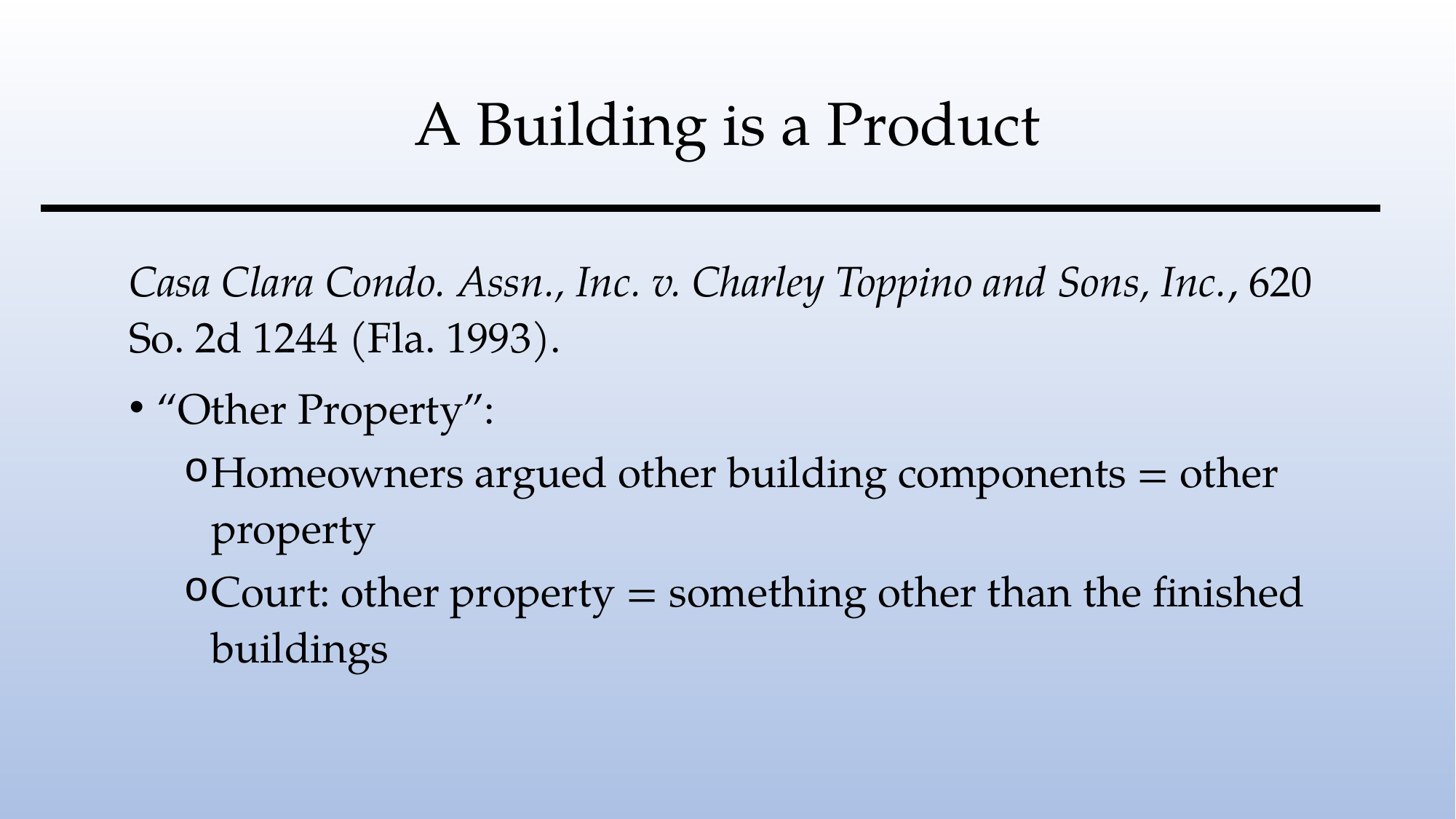

# A Building is a Product

Casa Clara Condo. Assn., Inc. v. Charley Toppino and Sons, Inc., 620 So. 2d 1244 (Fla. 1993).
“Other Property”:
Homeowners argued other building components = other property
Court: other property = something other than the finished buildings